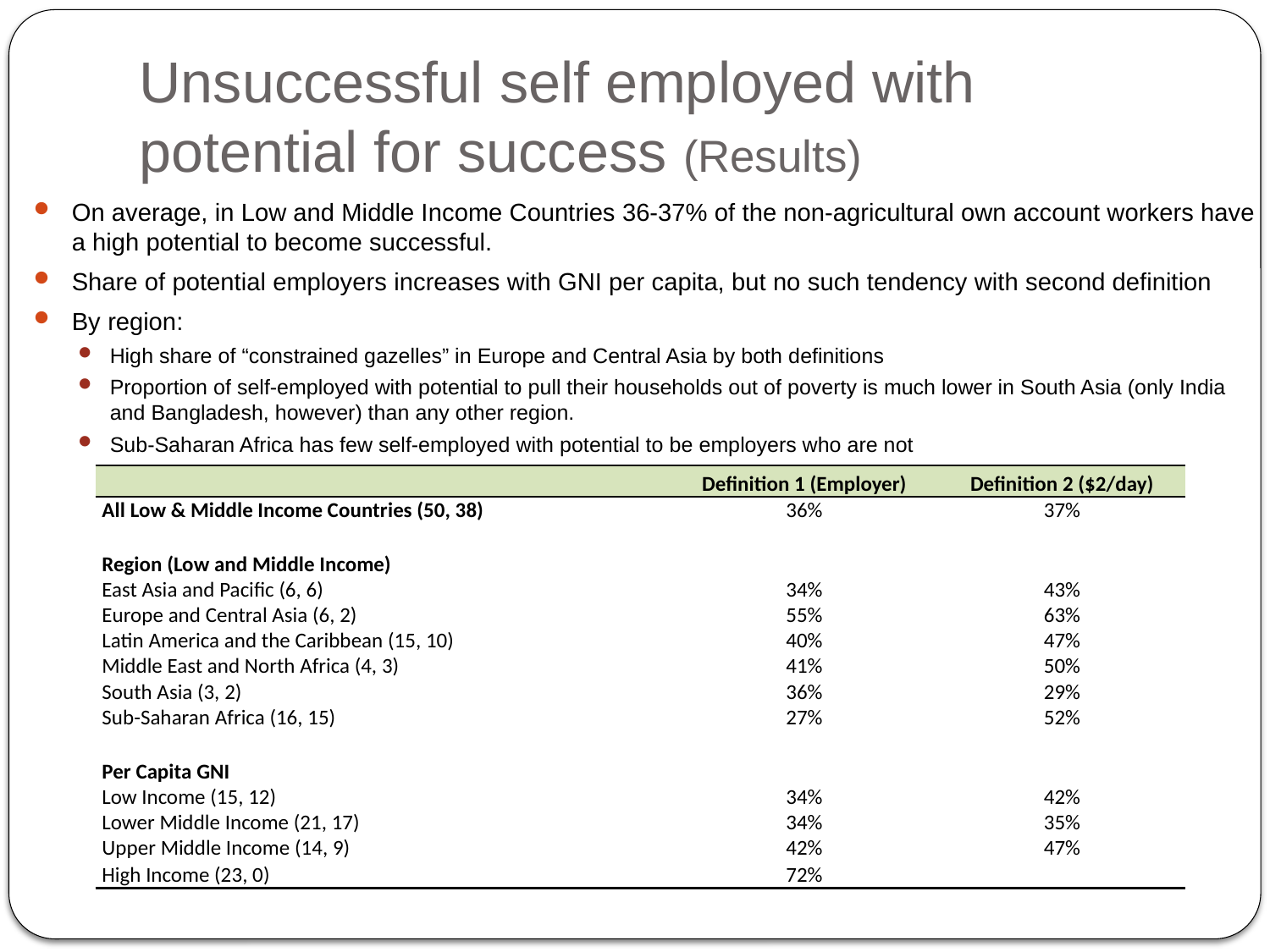

# Unsuccessful self employed with potential for success (Results)
On average, in Low and Middle Income Countries 36-37% of the non-agricultural own account workers have a high potential to become successful.
Share of potential employers increases with GNI per capita, but no such tendency with second definition
By region:
High share of “constrained gazelles” in Europe and Central Asia by both definitions
Proportion of self-employed with potential to pull their households out of poverty is much lower in South Asia (only India and Bangladesh, however) than any other region.
Sub-Saharan Africa has few self-employed with potential to be employers who are not
|  | Definition 1 (Employer) | Definition 2 ($2/day) |
| --- | --- | --- |
| All Low & Middle Income Countries (50, 38) | 36% | 37% |
|  |  |  |
| Region (Low and Middle Income) |  |  |
| East Asia and Pacific (6, 6) | 34% | 43% |
| Europe and Central Asia (6, 2) | 55% | 63% |
| Latin America and the Caribbean (15, 10) | 40% | 47% |
| Middle East and North Africa (4, 3) | 41% | 50% |
| South Asia (3, 2) | 36% | 29% |
| Sub-Saharan Africa (16, 15) | 27% | 52% |
|  |  |  |
| Per Capita GNI |  |  |
| Low Income (15, 12) | 34% | 42% |
| Lower Middle Income (21, 17) | 34% | 35% |
| Upper Middle Income (14, 9) | 42% | 47% |
| High Income (23, 0) | 72% |  |